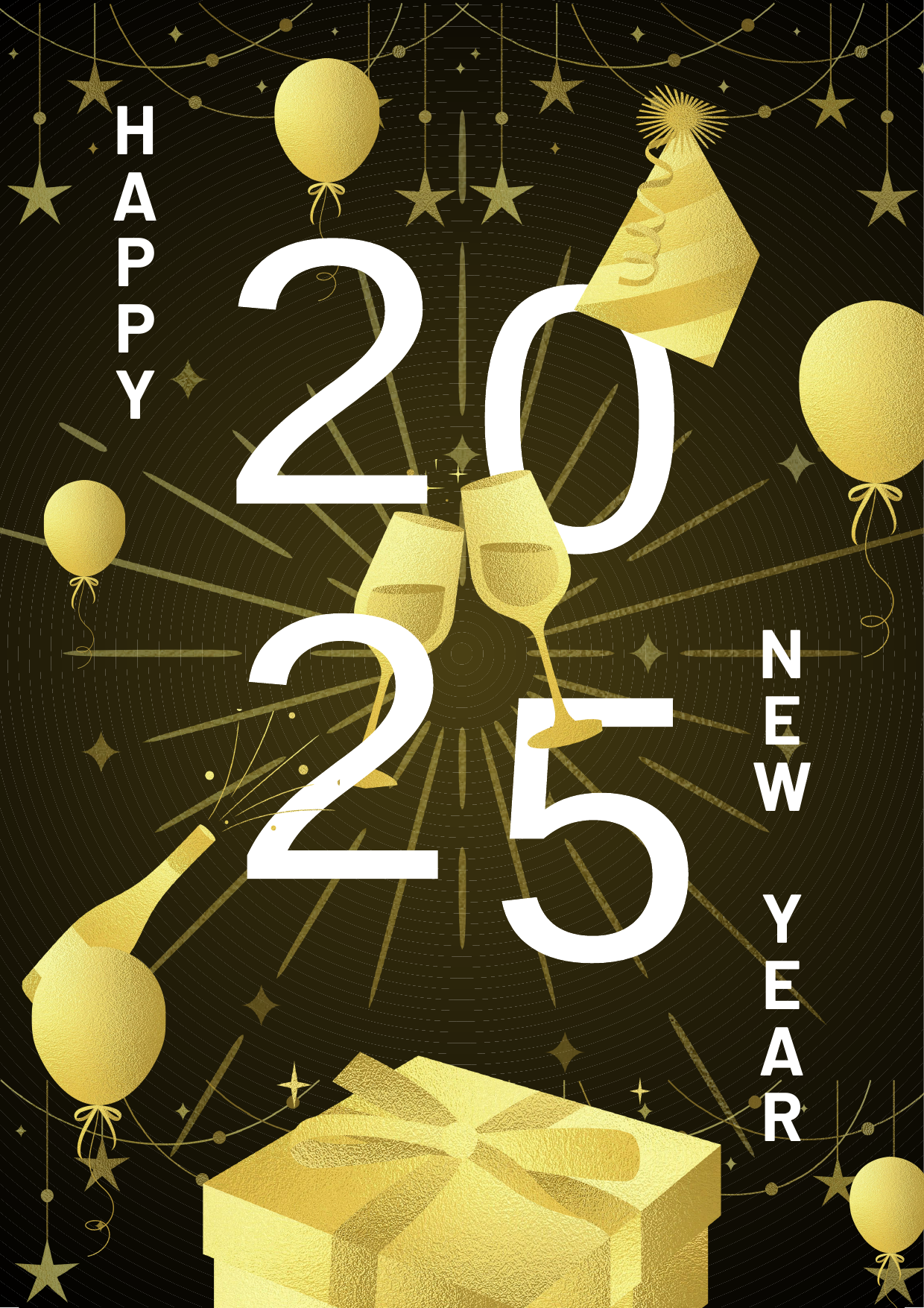

H
A
P
P
Y

2
0

2
N
E
W

Y
E
A
R
5